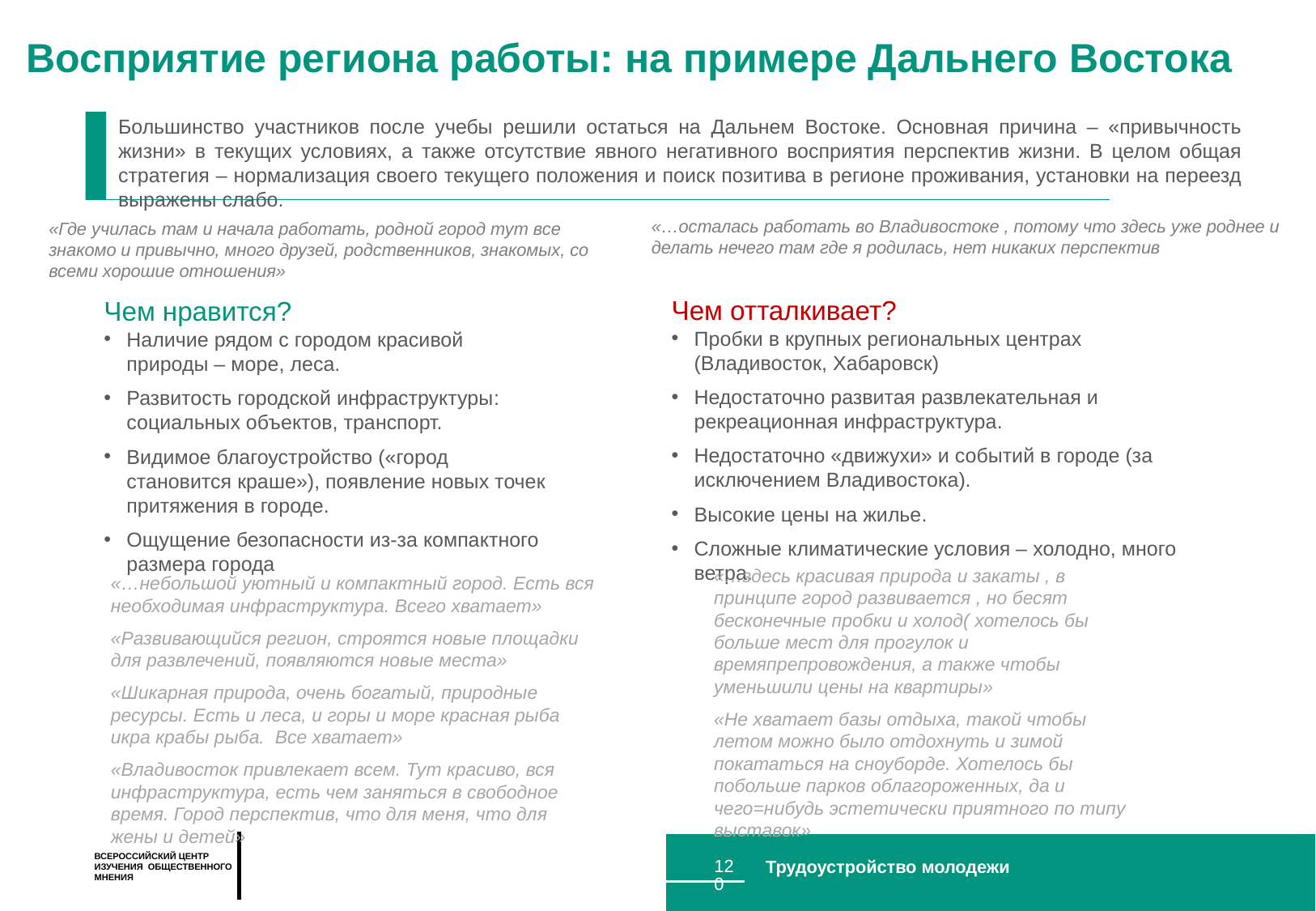

Восприятие региона работы: на примере Дальнего Востока
Большинство участников после учебы решили остаться на Дальнем Востоке. Основная причина – «привычность жизни» в текущих условиях, а также отсутствие явного негативного восприятия перспектив жизни. В целом общая стратегия – нормализация своего текущего положения и поиск позитива в регионе проживания, установки на переезд выражены слабо.

«…осталась работать во Владивостоке , потому что здесь уже роднее и делать нечего там где я родилась, нет никаких перспектив
«Где училась там и начала работать, родной город тут все знакомо и привычно, много друзей, родственников, знакомых, со всеми хорошие отношения»
Чем отталкивает?
Пробки в крупных региональных центрах (Владивосток, Хабаровск)
Недостаточно развитая развлекательная и рекреационная инфраструктура.
Недостаточно «движухи» и событий в городе (за исключением Владивостока).
Высокие цены на жилье.
Сложные климатические условия – холодно, много ветра.
Чем нравится?
Наличие рядом с городом красивой природы – море, леса.
Развитость городской инфраструктуры: социальных объектов, транспорт.
Видимое благоустройство («город становится краше»), появление новых точек притяжения в городе.
Ощущение безопасности из-за компактного размера города
«…здесь красивая природа и закаты , в принципе город развивается , но бесят бесконечные пробки и холод( хотелось бы больше мест для прогулок и времяпрепровождения, а также чтобы уменьшили цены на квартиры»
«Не хватает базы отдыха, такой чтобы летом можно было отдохнуть и зимой покататься на сноуборде. Хотелось бы побольше парков облагороженных, да и чего=нибудь эстетически приятного по типу выставок»
«…небольшой уютный и компактный город. Есть вся необходимая инфраструктура. Всего хватает»
«Развивающийся регион, строятся новые площадки для развлечений, появляются новые места»
«Шикарная природа, очень богатый, природные ресурсы. Есть и леса, и горы и море красная рыба икра крабы рыба.  Все хватает»
«Владивосток привлекает всем. Тут красиво, вся инфраструктура, есть чем заняться в свободное время. Город перспектив, что для меня, что для жены и детей»
120